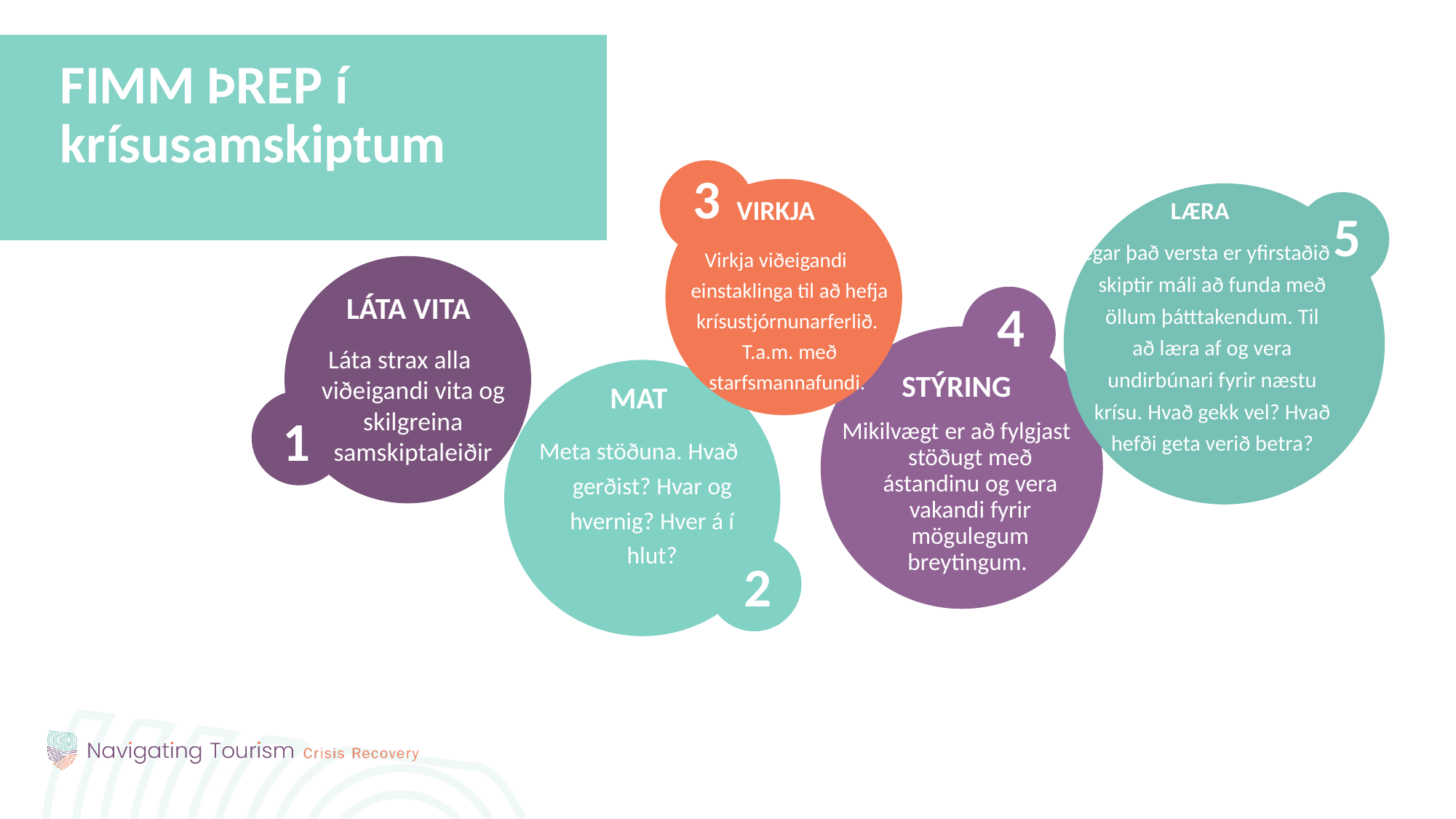

FIMM ÞREP í krísusamskiptum
3
VIRKJA
Virkja viðeigandi einstaklinga til að hefja krísustjórnunarferlið.  T.a.m. með starfsmannafundi.
LÆRA
Þegar það versta er yfirstaðið skiptir máli að funda með öllum þátttakendum. Til að læra af og vera undirbúnari fyrir næstu krísu. Hvað gekk vel? Hvað hefði geta verið betra?
5
  LÁTA VITA
Láta strax alla viðeigandi vita og skilgreina samskiptaleiðir
4
MAT
Meta stöðuna. Hvað gerðist? Hvar og hvernig? Hver á í hlut?
STÝRING
Mikilvægt er að fylgjast stöðugt með ástandinu og vera vakandi fyrir mögulegum breytingum.
1
2